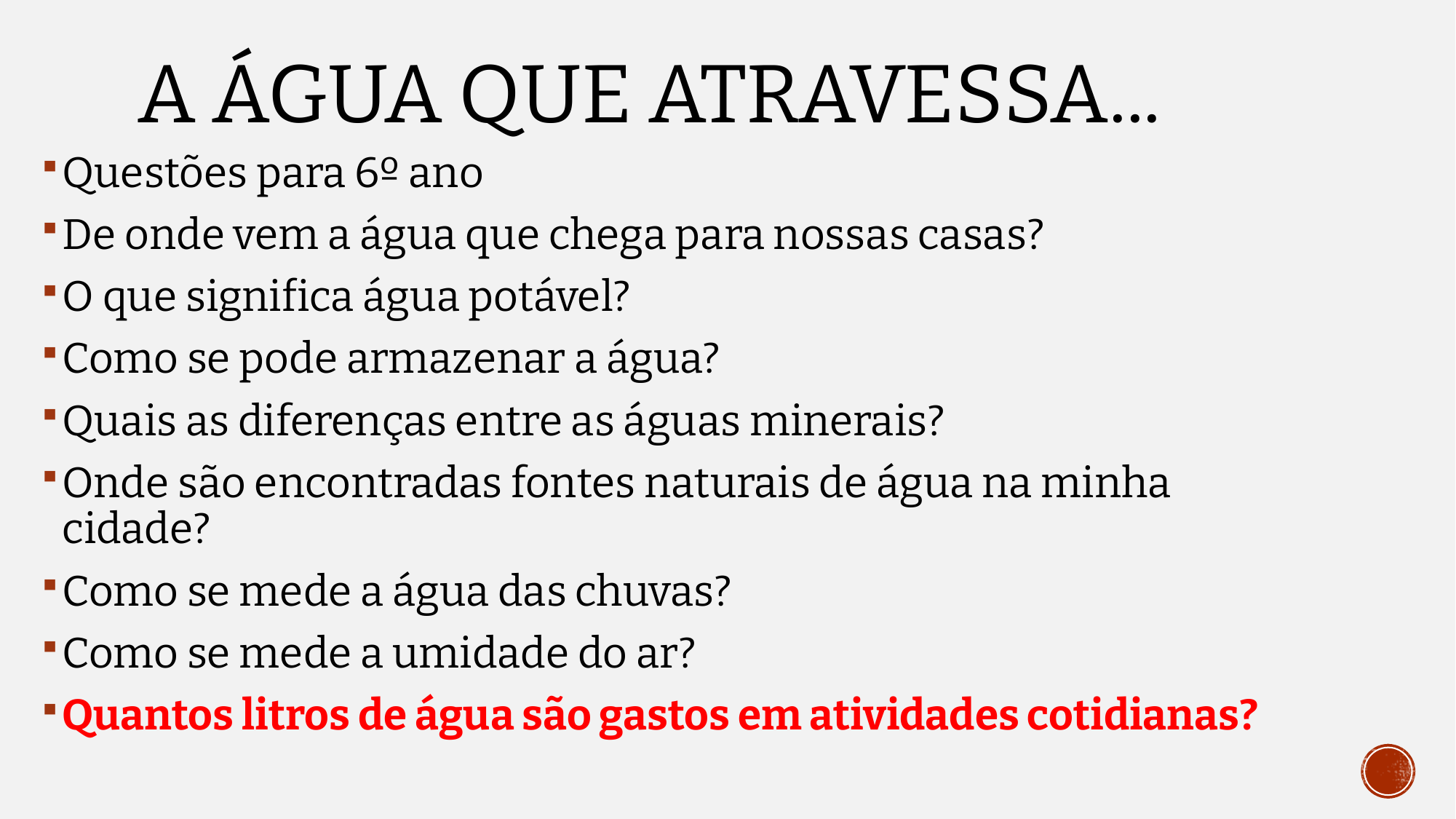

# A água que atravessa...
Questões para 6º ano
De onde vem a água que chega para nossas casas?
O que significa água potável?
Como se pode armazenar a água?
Quais as diferenças entre as águas minerais?
Onde são encontradas fontes naturais de água na minha cidade?
Como se mede a água das chuvas?
Como se mede a umidade do ar?
Quantos litros de água são gastos em atividades cotidianas?